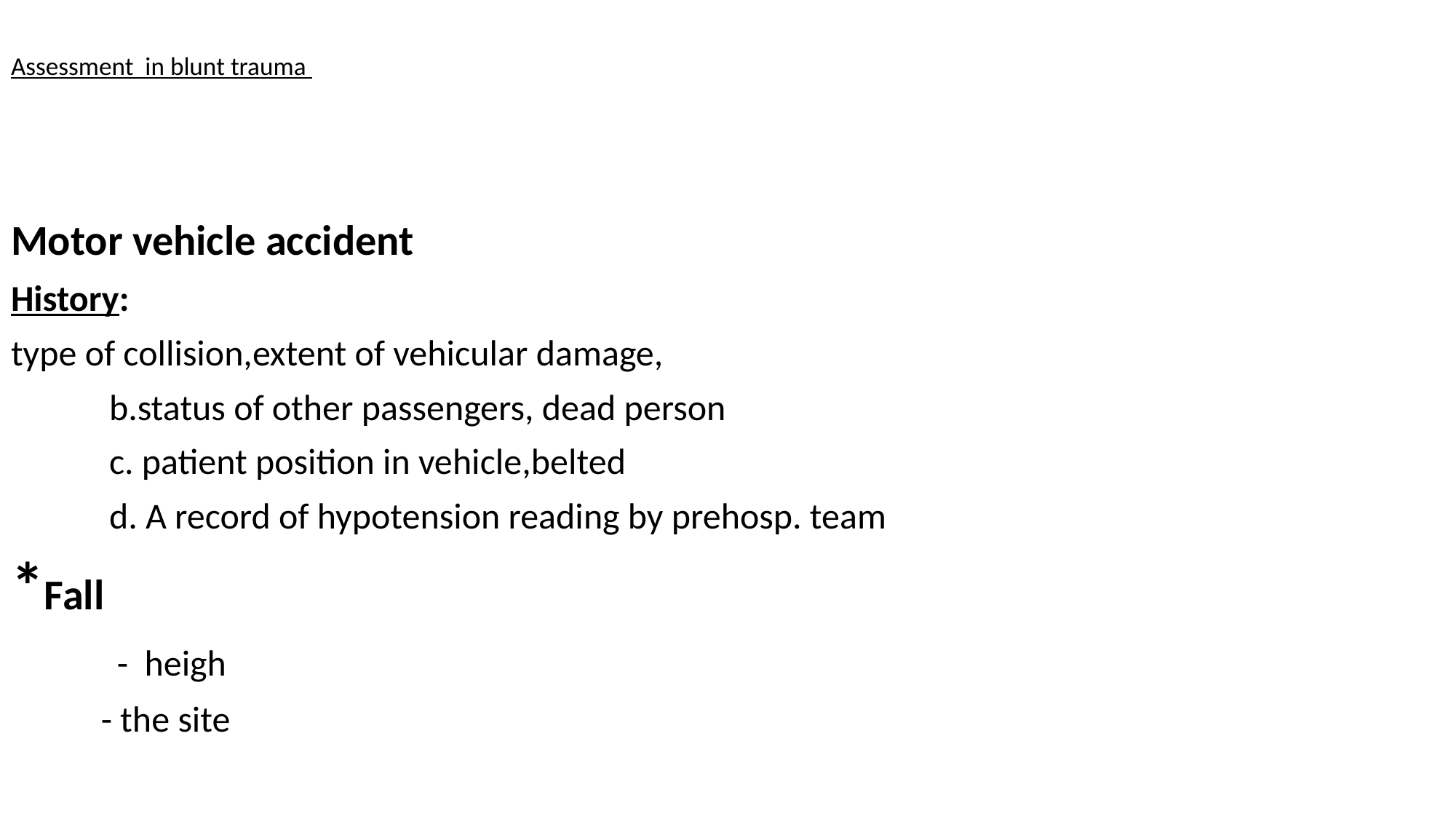

# Assessment  in blunt trauma
Motor vehicle accident
History:
type of collision,extent of vehicular damage,
            b.status of other passengers, dead person
            c. patient position in vehicle,belted
            d. A record of hypotension reading by prehosp. team
*Fall
           -  heigh
           - the site